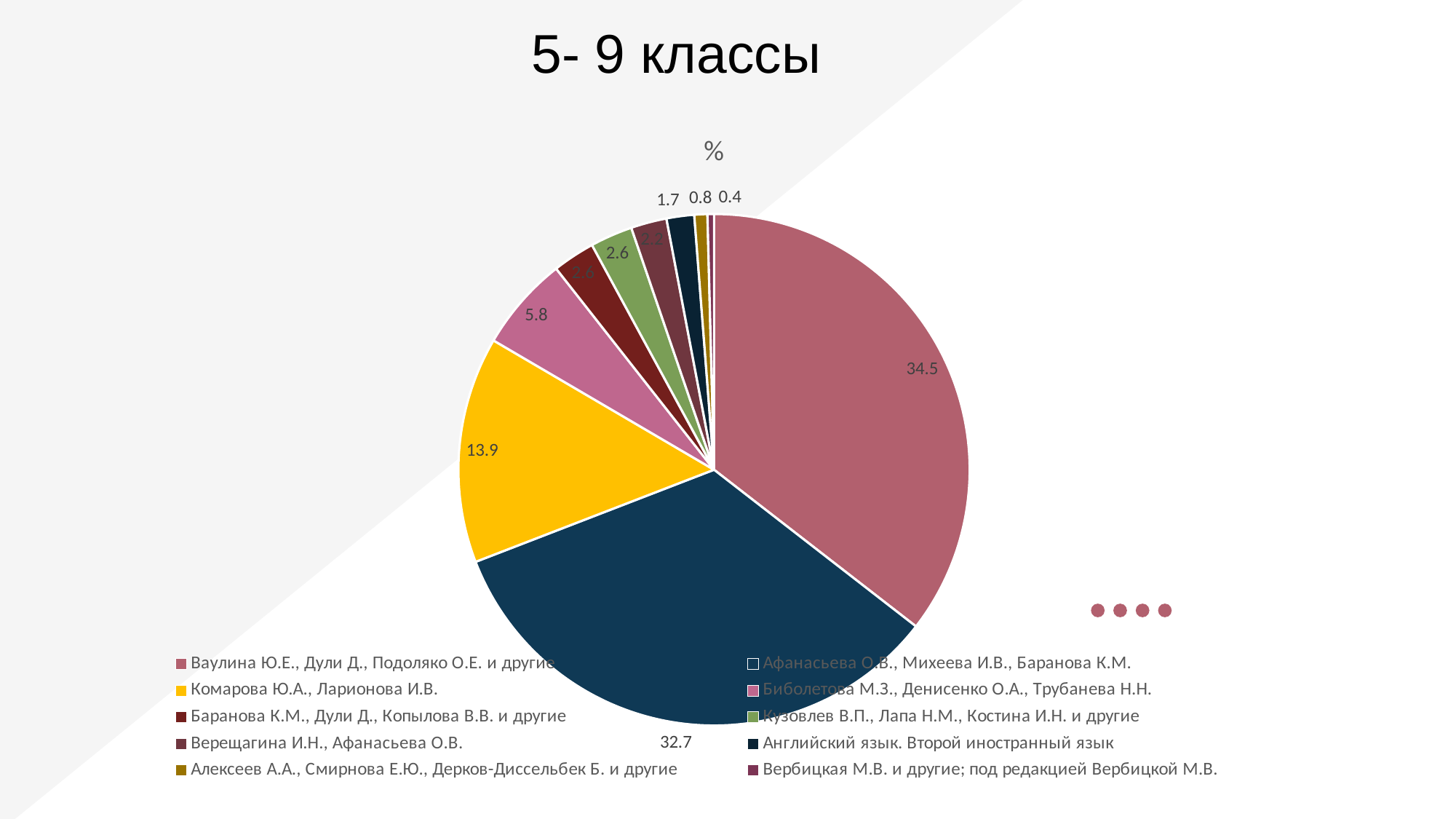

# 5- 9 классы

### Chart:

| Category | % |
|---|---|
| Ваулина Ю.Е., Дули Д., Подоляко О.Е. и другие | 34.5 |
| Афанасьева О.В., Михеева И.В., Баранова К.М. | 32.7 |
| Комарова Ю.А., Ларионова И.В. | 13.9 |
| Биболетова М.З., Денисенко О.А., Трубанева Н.Н. | 5.8 |
| Баранова К.М., Дули Д., Копылова В.В. и другие | 2.6 |
| Кузовлев В.П., Лапа Н.М., Костина И.Н. и другие | 2.6 |
| Верещагина И.Н., Афанасьева О.В. | 2.2 |
| Английский язык. Второй иностранный язык | 1.7 |
| Алексеев А.А., Смирнова Е.Ю., Дерков-Диссельбек Б. и другие | 0.8 |
| Вербицкая М.В. и другие; под редакцией Вербицкой М.В. | 0.4 |